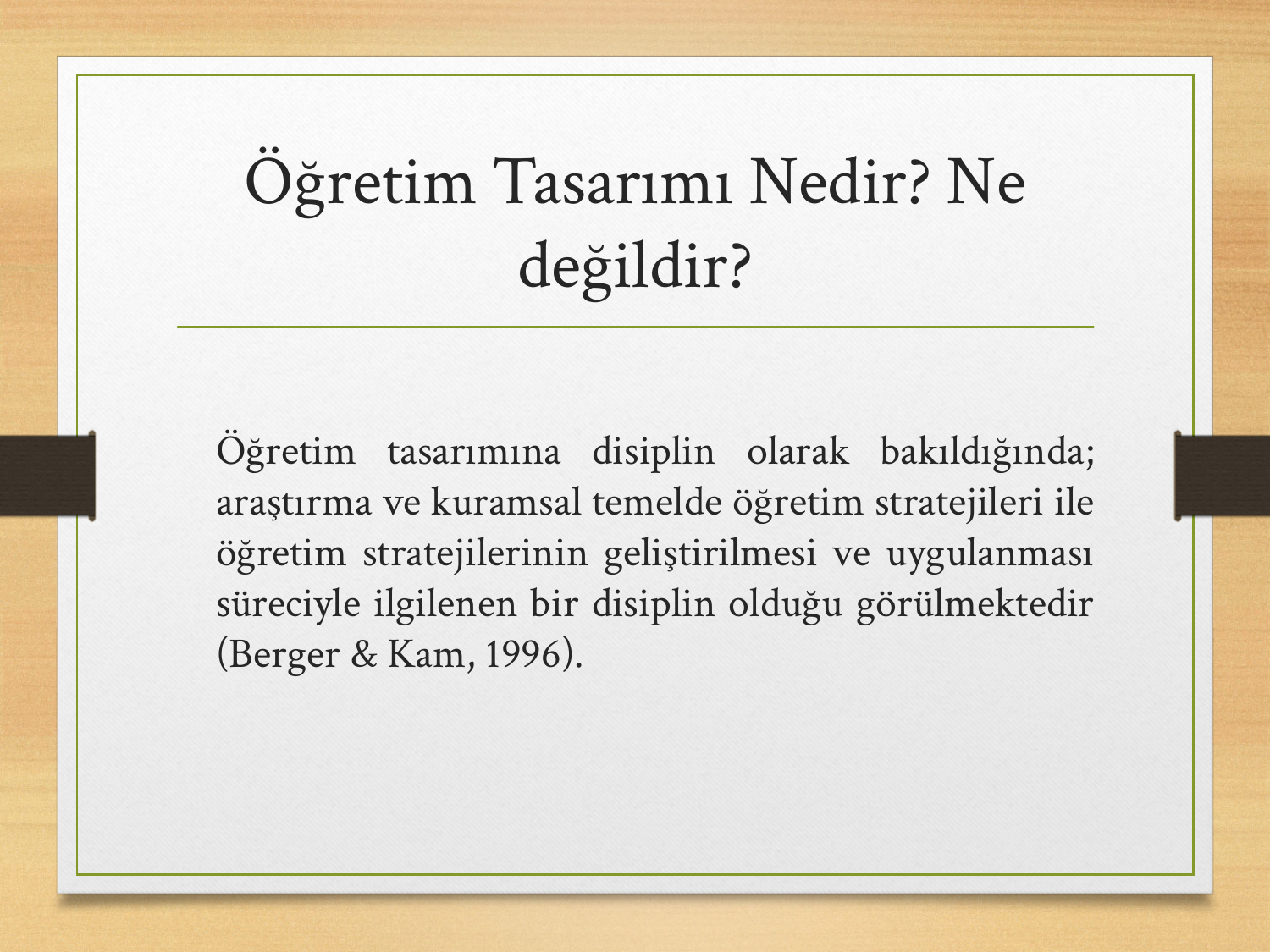

# Öğretim Tasarımı Nedir? Ne değildir?

	Öğretim tasarımına disiplin olarak bakıldığında; araştırma ve kuramsal temelde öğretim stratejileri ile öğretim stratejilerinin geliştirilmesi ve uygulanması süreciyle ilgilenen bir disiplin olduğu görülmektedir (Berger & Kam, 1996).